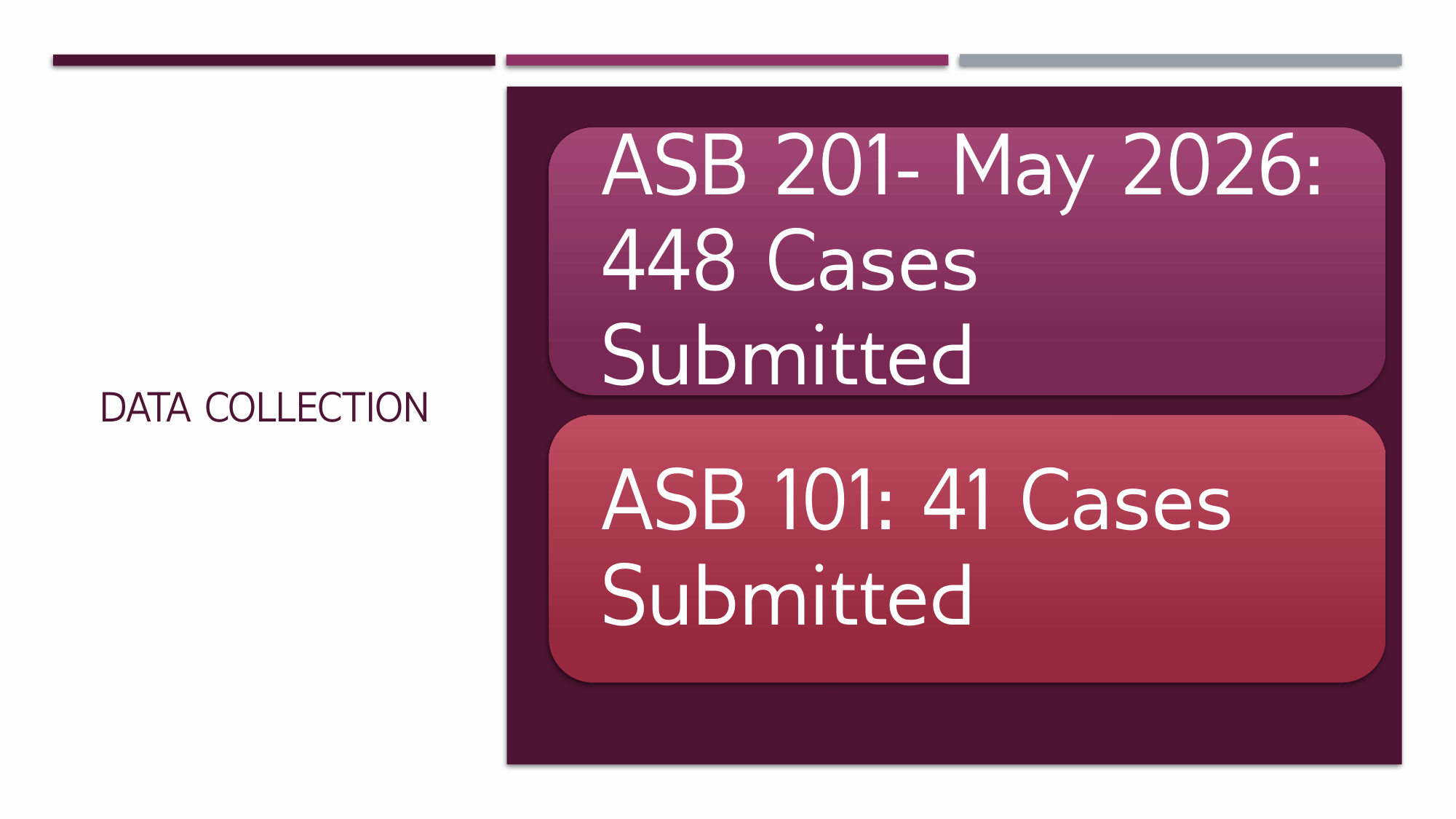

# Data collection
ASB 201- May 2026: 448 Cases Submitted
ASB 101: 41 Cases Submitted